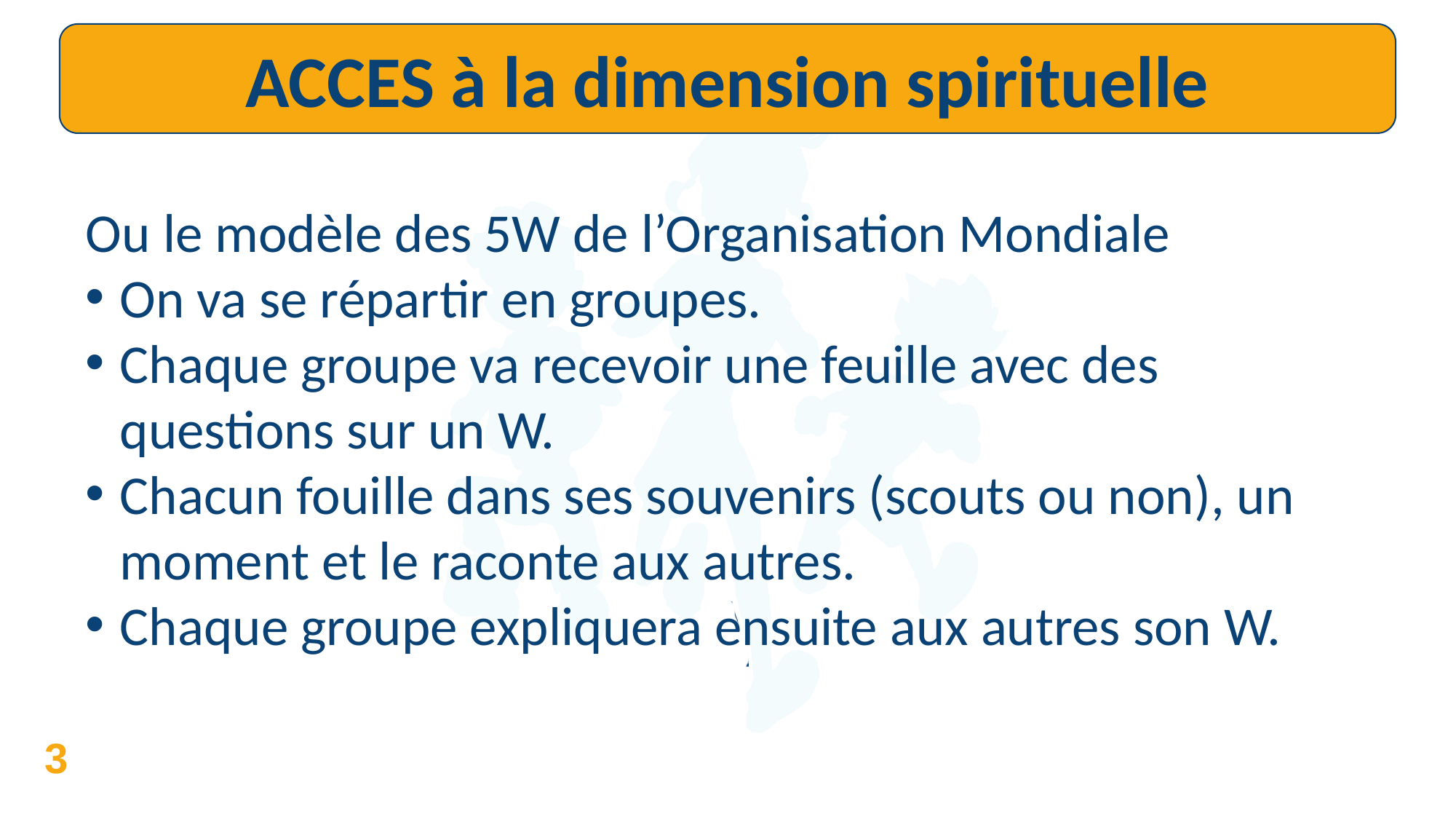

ACCES à la dimension spirituelle
Ou le modèle des 5W de l’Organisation Mondiale
On va se répartir en groupes.
Chaque groupe va recevoir une feuille avec des questions sur un W.
Chacun fouille dans ses souvenirs (scouts ou non), un moment et le raconte aux autres.
Chaque groupe expliquera ensuite aux autres son W.
3